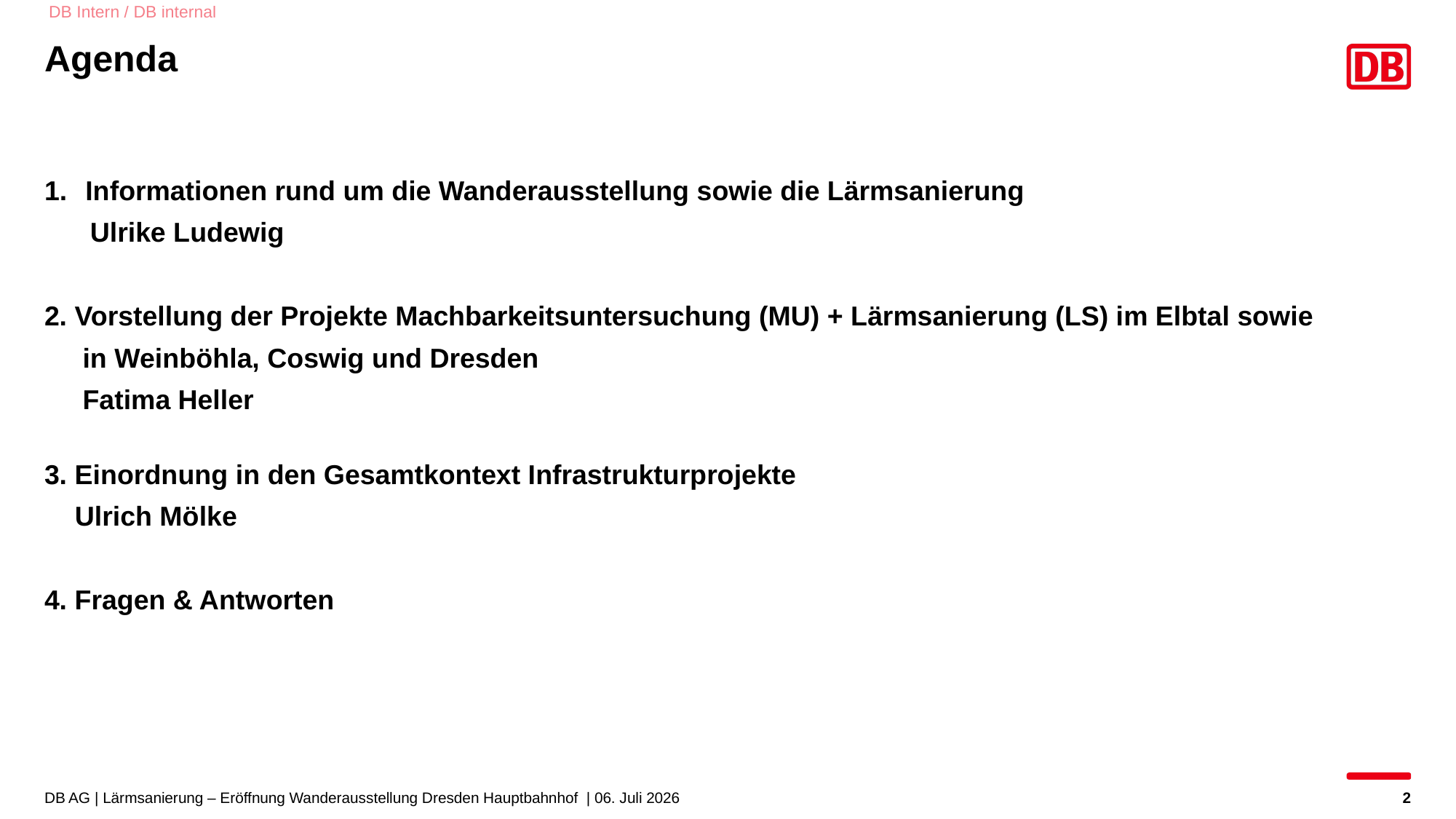

# Agenda
Informationen rund um die Wanderausstellung sowie die Lärmsanierung
      Ulrike Ludewig

2. Vorstellung der Projekte Machbarkeitsuntersuchung (MU) + Lärmsanierung (LS) im Elbtal sowie
     in Weinböhla, Coswig und Dresden
     Fatima Heller
3. Einordnung in den Gesamtkontext Infrastrukturprojekte
    Ulrich Mölke

4. Fragen & Antworten

DB AG | Lärmsanierung – Eröffnung Wanderausstellung Dresden Hauptbahnhof  | 06. Juli 2026
2